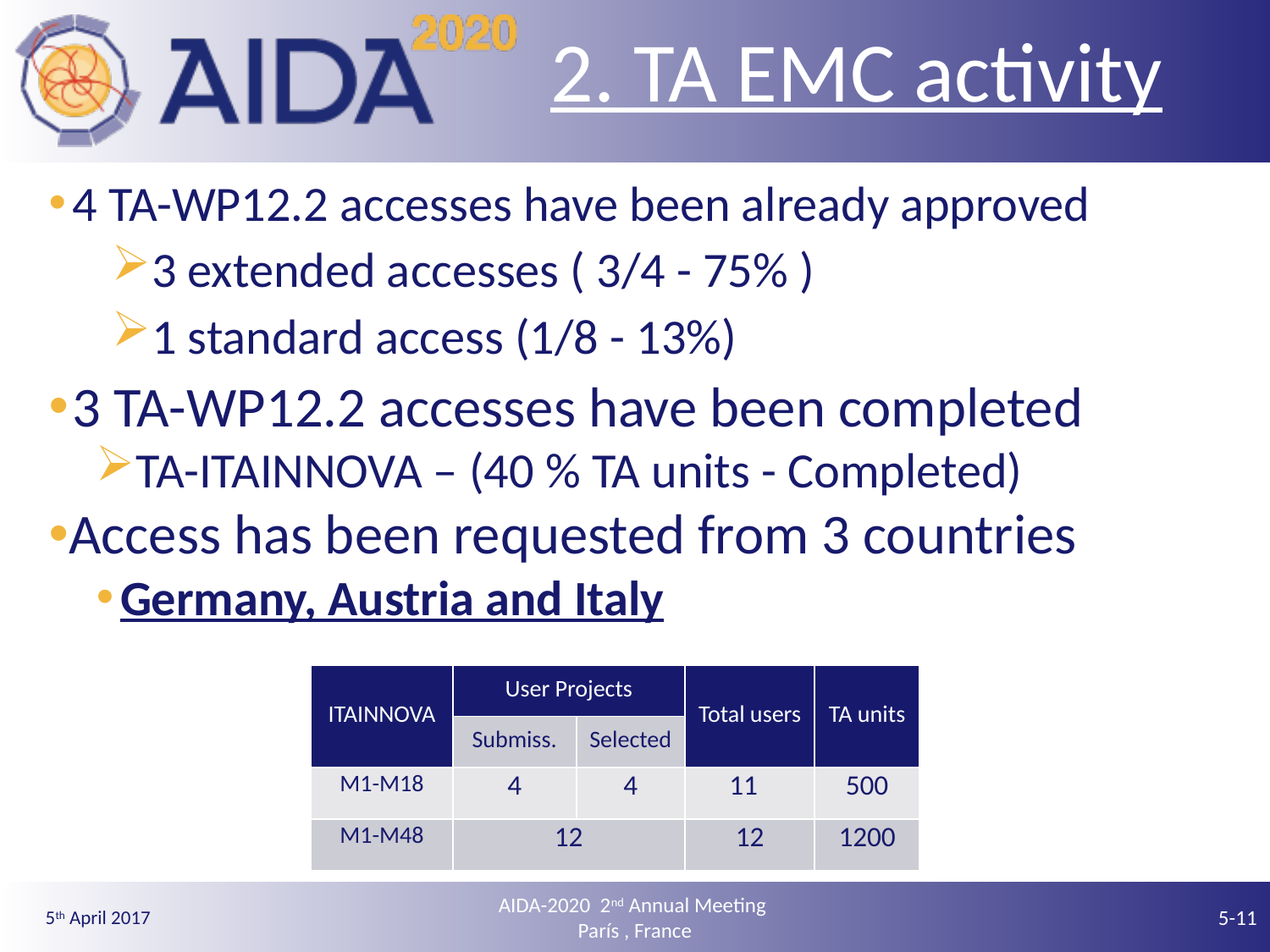

# 2. TA EMC activity
4 TA-WP12.2 accesses have been already approved
3 extended accesses ( 3/4 - 75% )
1 standard access (1/8 - 13%)
3 TA-WP12.2 accesses have been completed
TA-ITAINNOVA – (40 % TA units - Completed)
Access has been requested from 3 countries
Germany, Austria and Italy
| ITAINNOVA | User Projects |  | Total users | TA units |
| --- | --- | --- | --- | --- |
|  | Submiss. | Selected |  |  |
| M1-M18 | 4 | 4 | 11 | 500 |
| M1-M48 | 12 |  | 12 | 1200 |
AIDA-2020  2nd Annual Meeting
París , France
5-11
5th April 2017